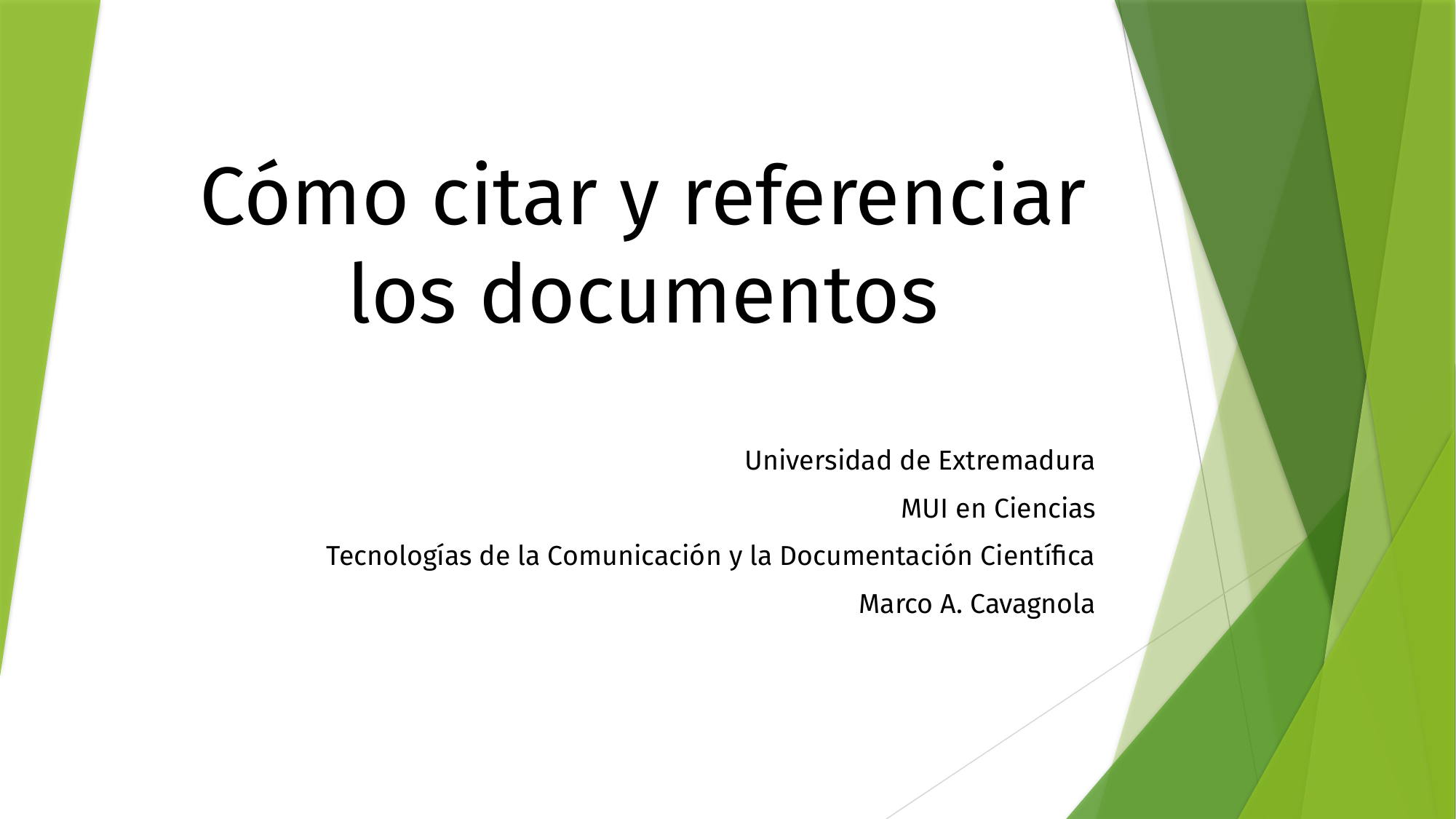

# Cómo citar y referenciar los documentos
Universidad de Extremadura
MUI en Ciencias
Tecnologías de la Comunicación y la Documentación Científica
Marco A. Cavagnola